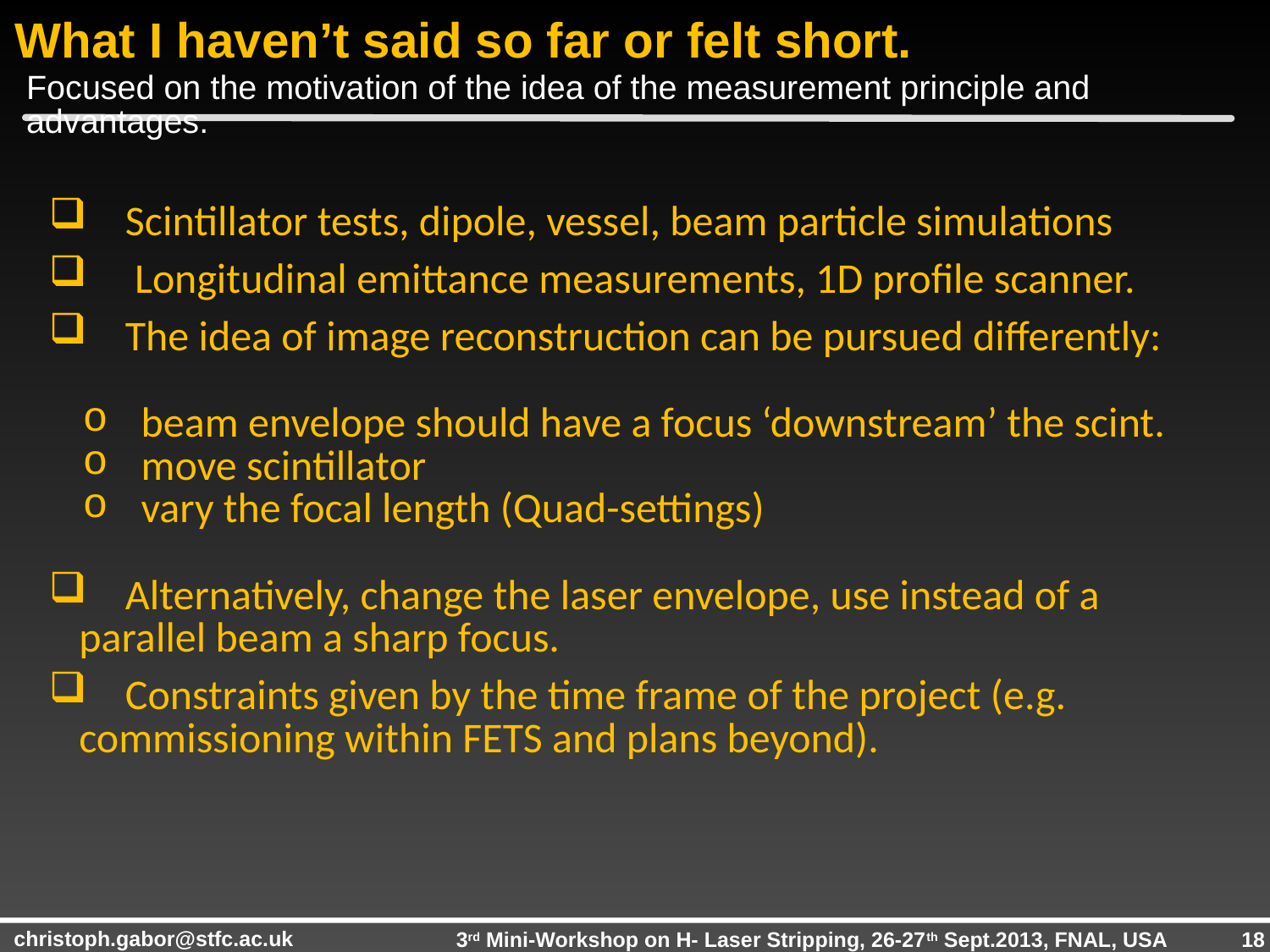

# What I haven’t said so far or felt short.
Focused on the motivation of the idea of the measurement principle and advantages.

    Scintillator tests, dipole, vessel, beam particle simulations

     Longitudinal emittance measurements, 1D profile scanner.

    The idea of image reconstruction can be pursued differently:
   beam envelope should have a focus ‘downstream’ the scint.
   move scintillator
   vary the focal length (Quad-settings)

    Alternatively, change the laser envelope, use instead of a parallel beam a sharp focus.

    Constraints given by the time frame of the project (e.g. commissioning within FETS and plans beyond).
18